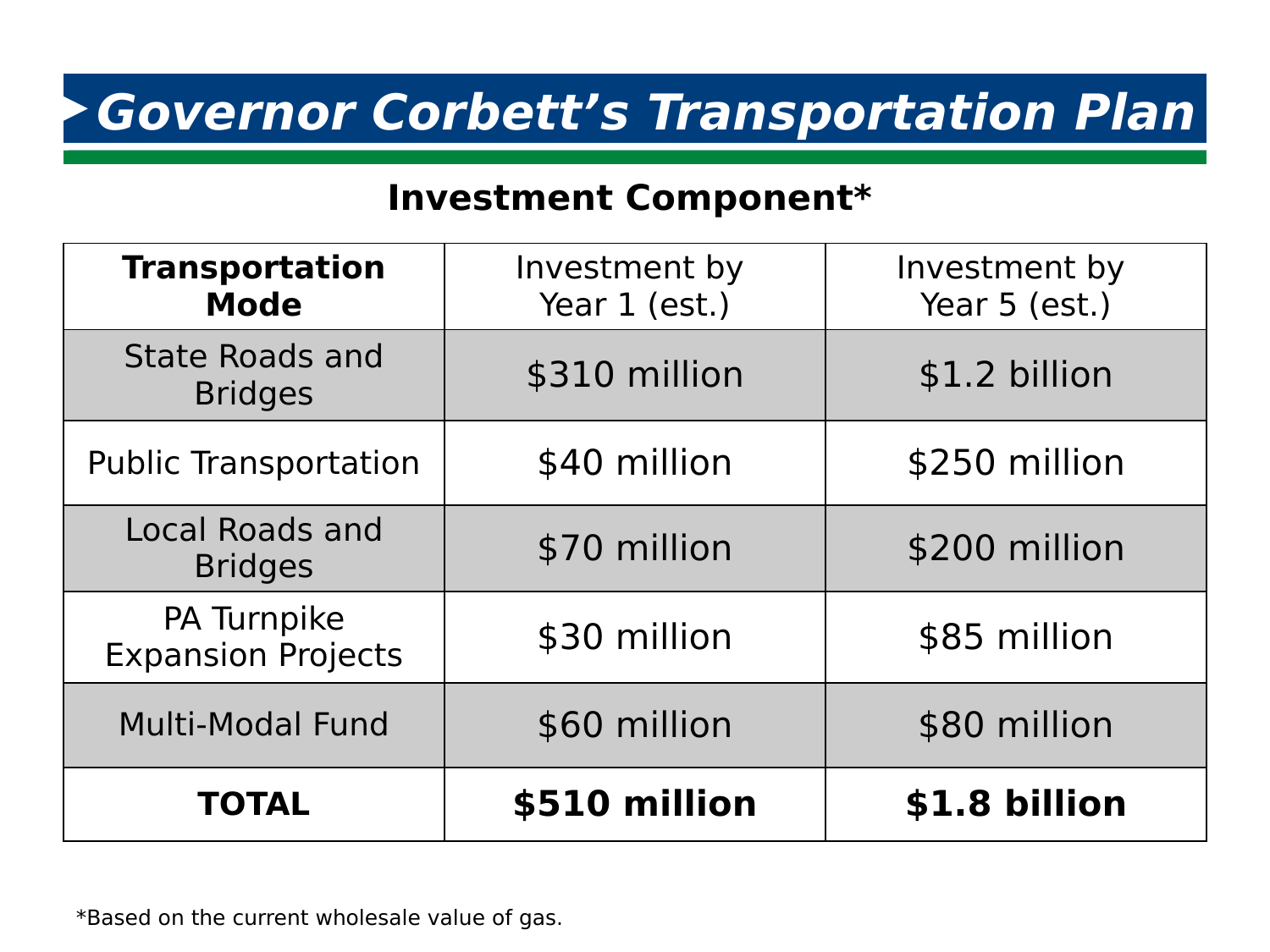

# Governor Corbett’s Transportation Plan
Investment Component*
| Transportation Mode | Investment by Year 1 (est.) | Investment by Year 5 (est.) |
| --- | --- | --- |
| State Roads and Bridges | $310 million | $1.2 billion |
| Public Transportation | $40 million | $250 million |
| Local Roads and Bridges | $70 million | $200 million |
| PA Turnpike Expansion Projects | $30 million | $85 million |
| Multi-Modal Fund | $60 million | $80 million |
| TOTAL | $510 million | $1.8 billion |

*Based on the current wholesale value of gas.